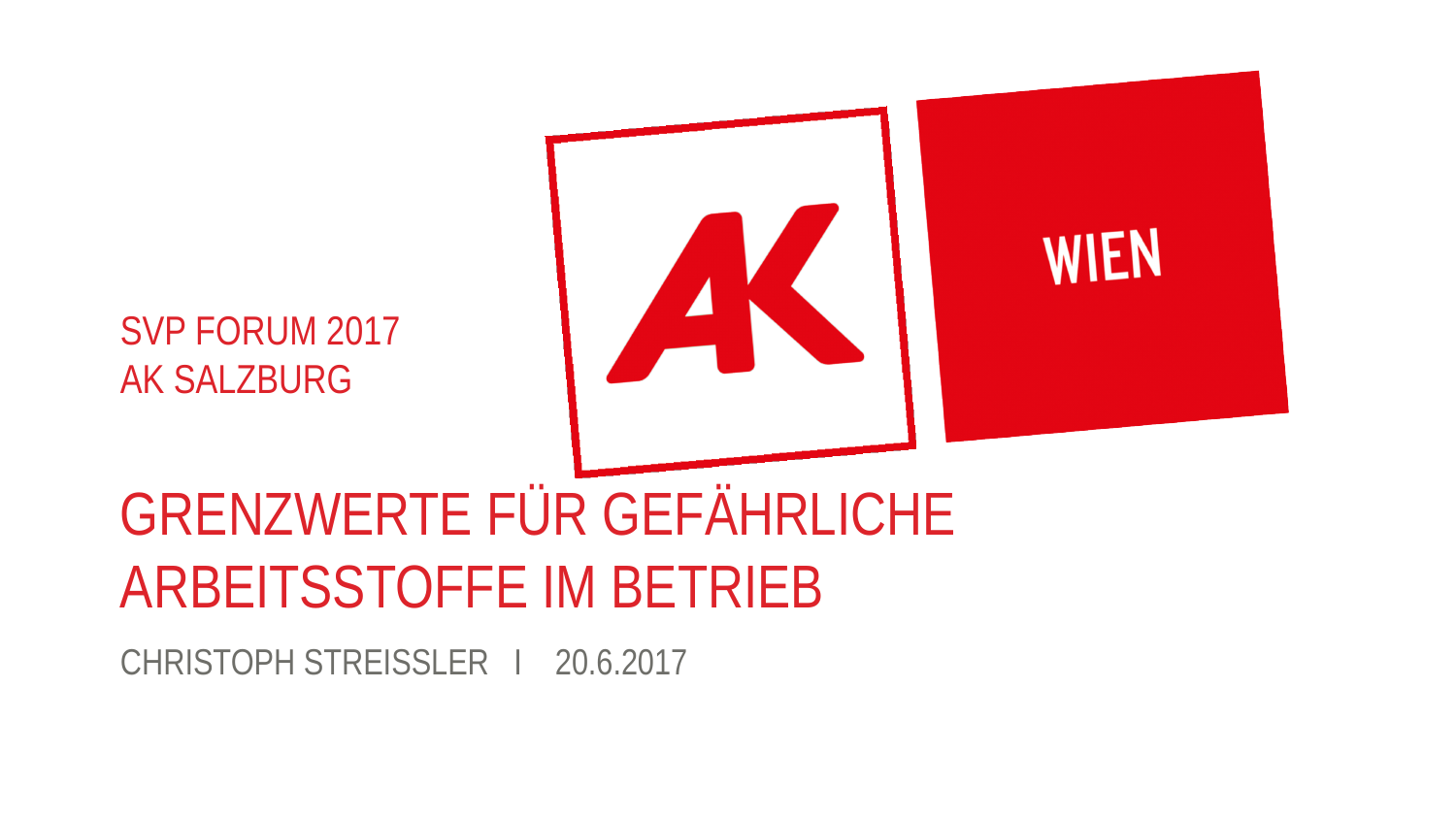

# SVP Forum 2017 AK Salzburg Grenzwerte für gefährliche Arbeitsstoffe im Betrieb
Christoph Streissler   I    20.6.2017